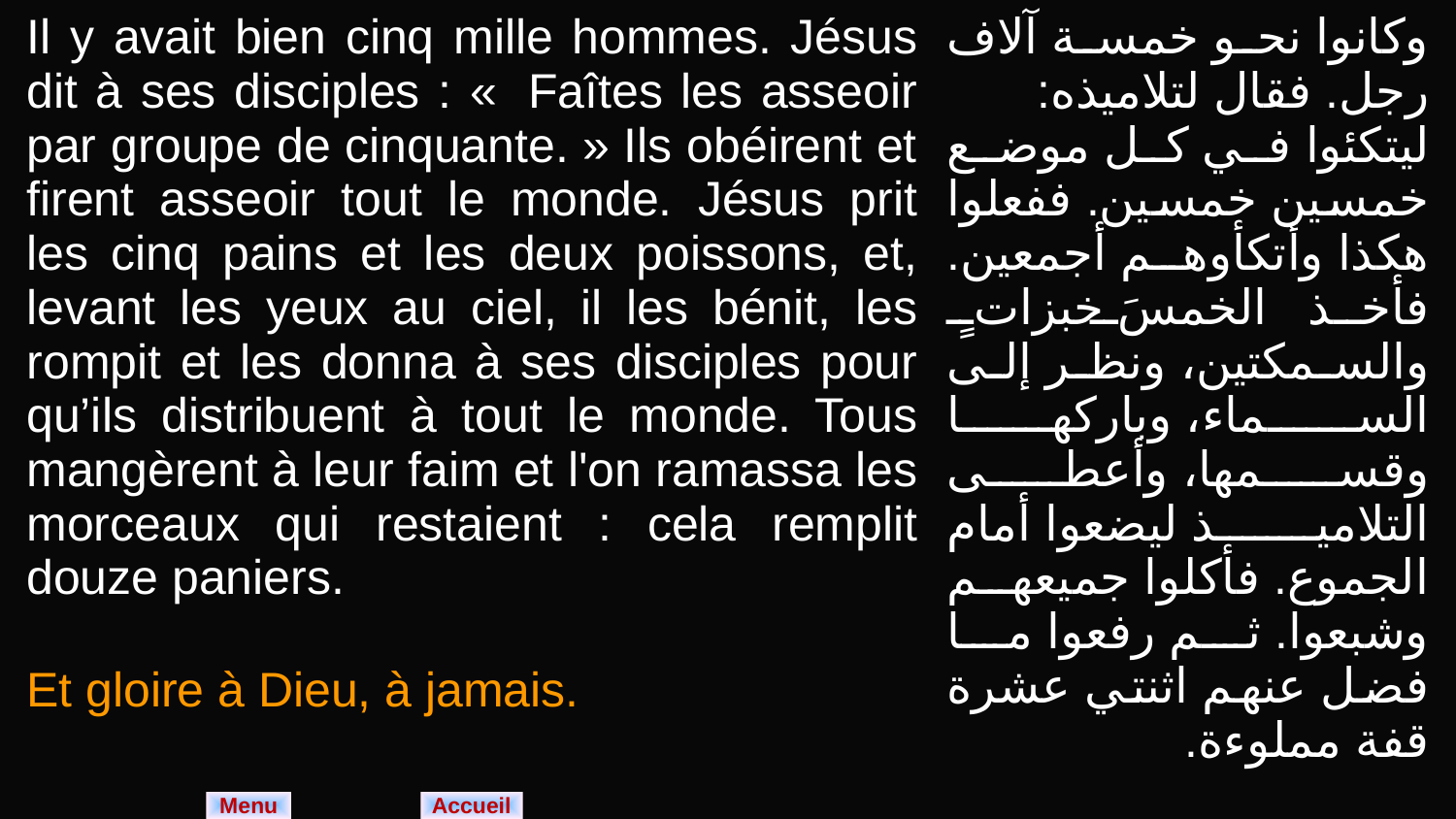

| Il y avait bien cinq mille hommes. Jésus dit à ses disciples : «  Faîtes les asseoir par groupe de cinquante. » Ils obéirent et firent asseoir tout le monde. Jésus prit les cinq pains et les deux poissons, et, levant les yeux au ciel, il les bénit, les rompit et les donna à ses disciples pour qu’ils distribuent à tout le monde. Tous mangèrent à leur faim et l'on ramassa les morceaux qui restaient : cela remplit douze paniers. Et gloire à Dieu, à jamais. | وكانوا نحو خمسة آلاف رجل. فقال لتلاميذه: ليتكئوا في كل موضع خمسين خمسين. ففعلوا هكذا وأتكأوهم أجمعين. فأخذ الخمسَ خبزاتٍ والسمكتين، ونظر إلى السماء، وباركها وقسمها، وأعطى التلاميذ ليضعوا أمام الجموع. فأكلوا جميعهم وشبعوا. ثم رفعوا ما فضل عنهم اثنتي عشرة قفة مملوءة. والمجد لله دائما |
| --- | --- |
Menu